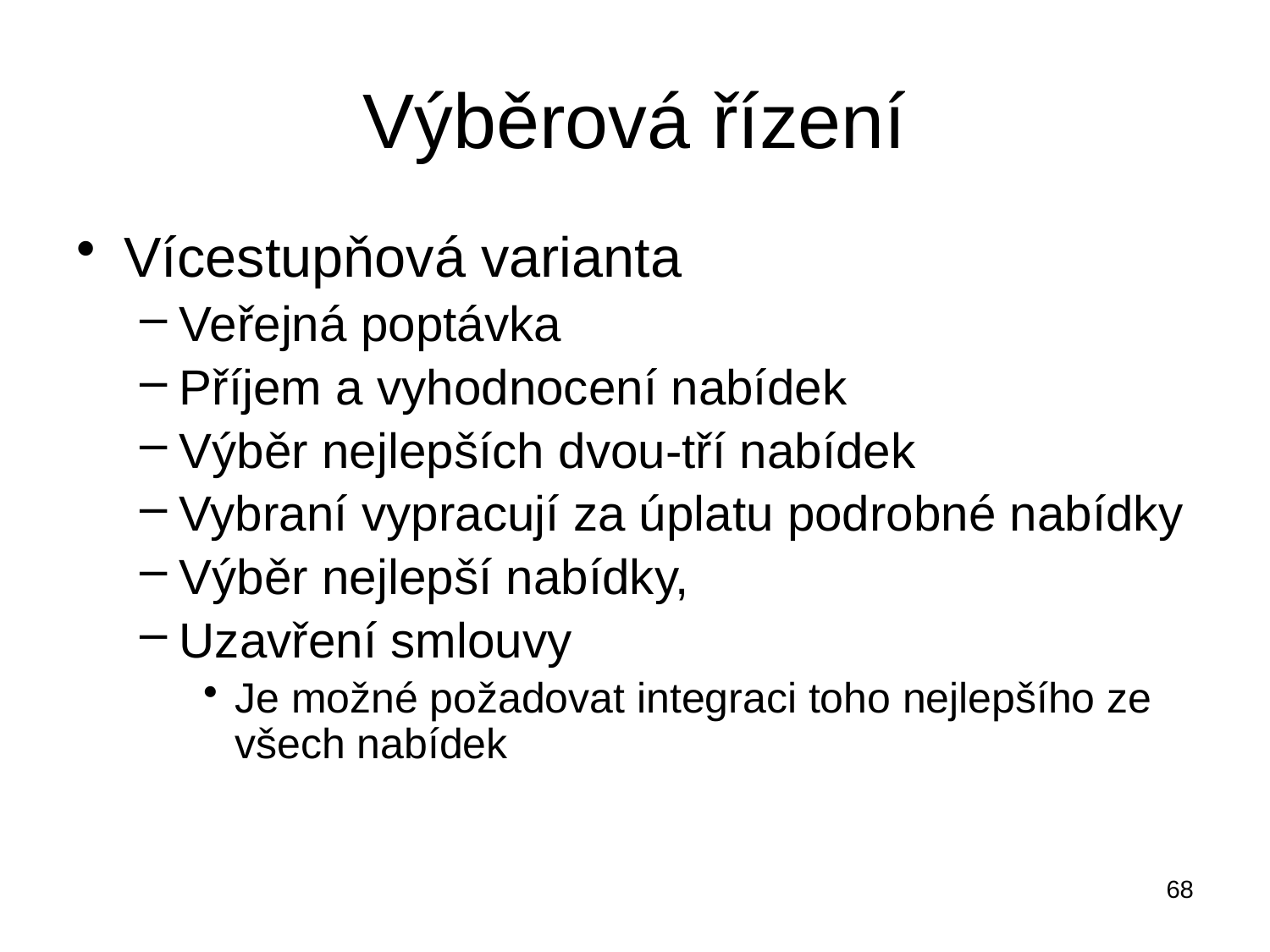

# Výběrová řízení
Vícestupňová varianta
Veřejná poptávka
Příjem a vyhodnocení nabídek
Výběr nejlepších dvou-tří nabídek
Vybraní vypracují za úplatu podrobné nabídky
Výběr nejlepší nabídky,
Uzavření smlouvy
Je možné požadovat integraci toho nejlepšího ze všech nabídek
68